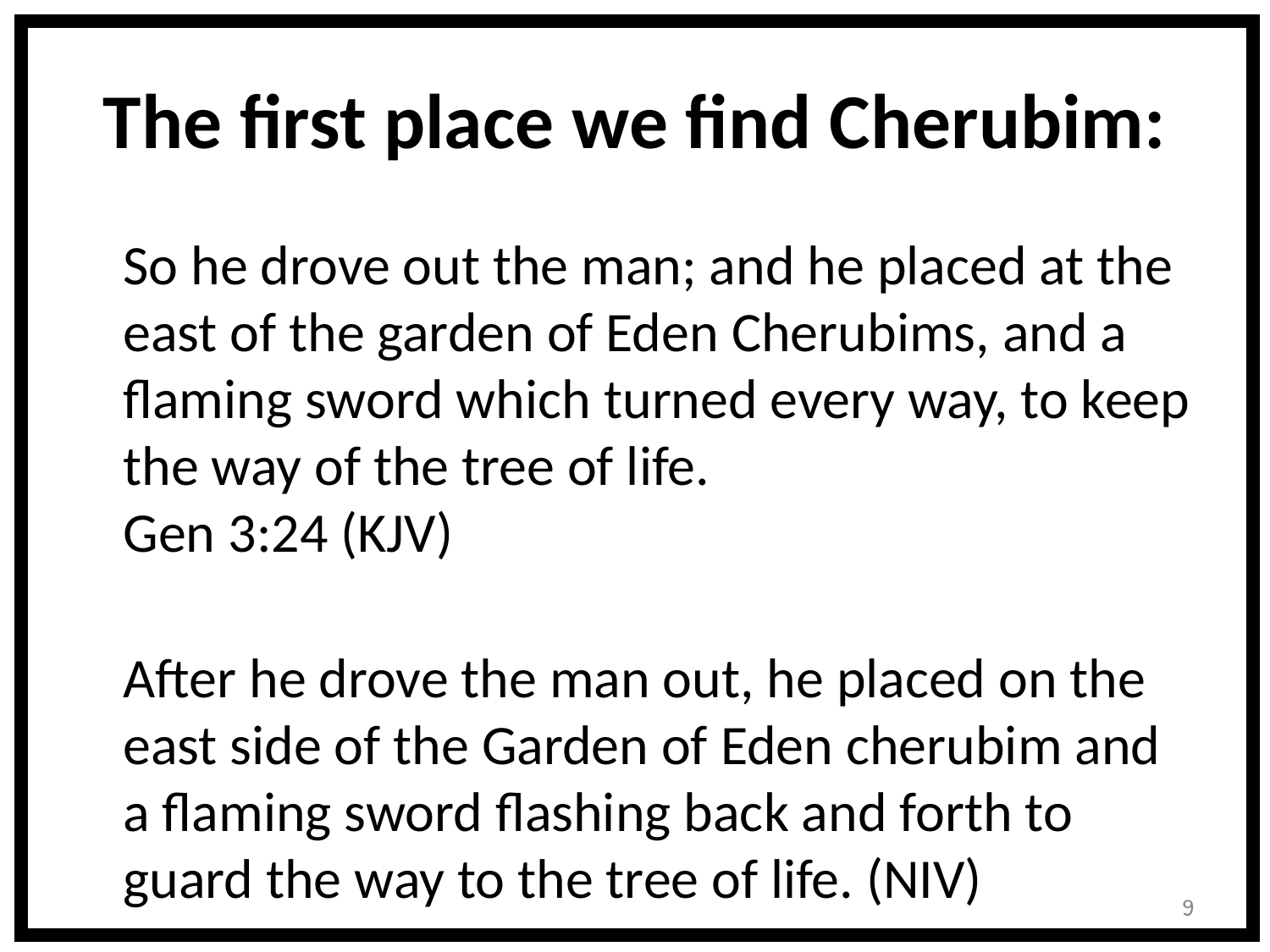

# The first place we find Cherubim:
	So he drove out the man; and he placed at the east of the garden of Eden Cherubims, and a flaming sword which turned every way, to keep the way of the tree of life.
Gen 3:24 (KJV)
	After he drove the man out, he placed on the east side of the Garden of Eden cherubim and a flaming sword flashing back and forth to guard the way to the tree of life. (NIV)
9